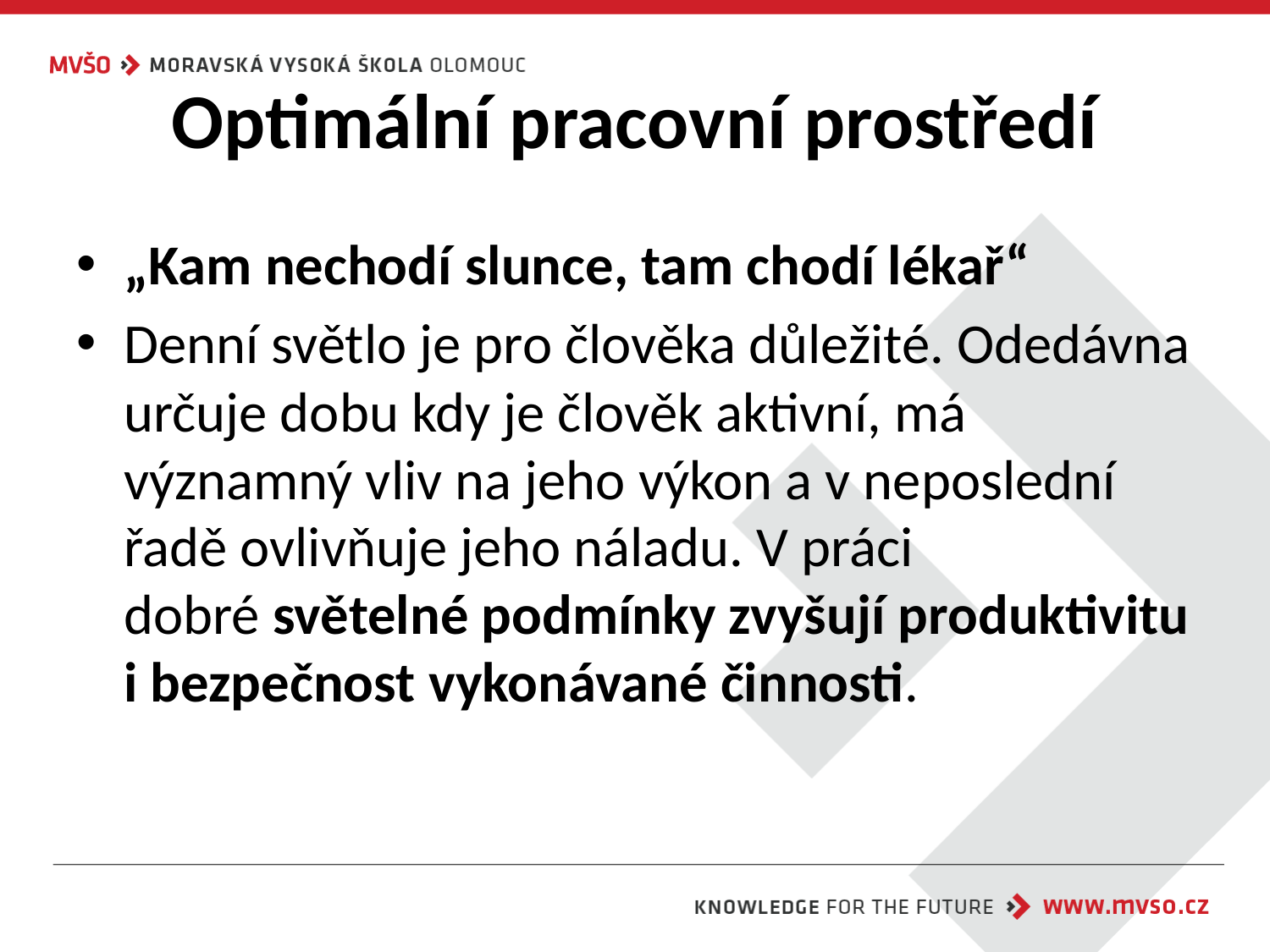

# Optimální pracovní prostředí
„Kam nechodí slunce, tam chodí lékař“
Denní světlo je pro člověka důležité. Odedávna určuje dobu kdy je člověk aktivní, má významný vliv na jeho výkon a v neposlední řadě ovlivňuje jeho náladu. V práci dobré světelné podmínky zvyšují produktivitu i bezpečnost vykonávané činnosti.